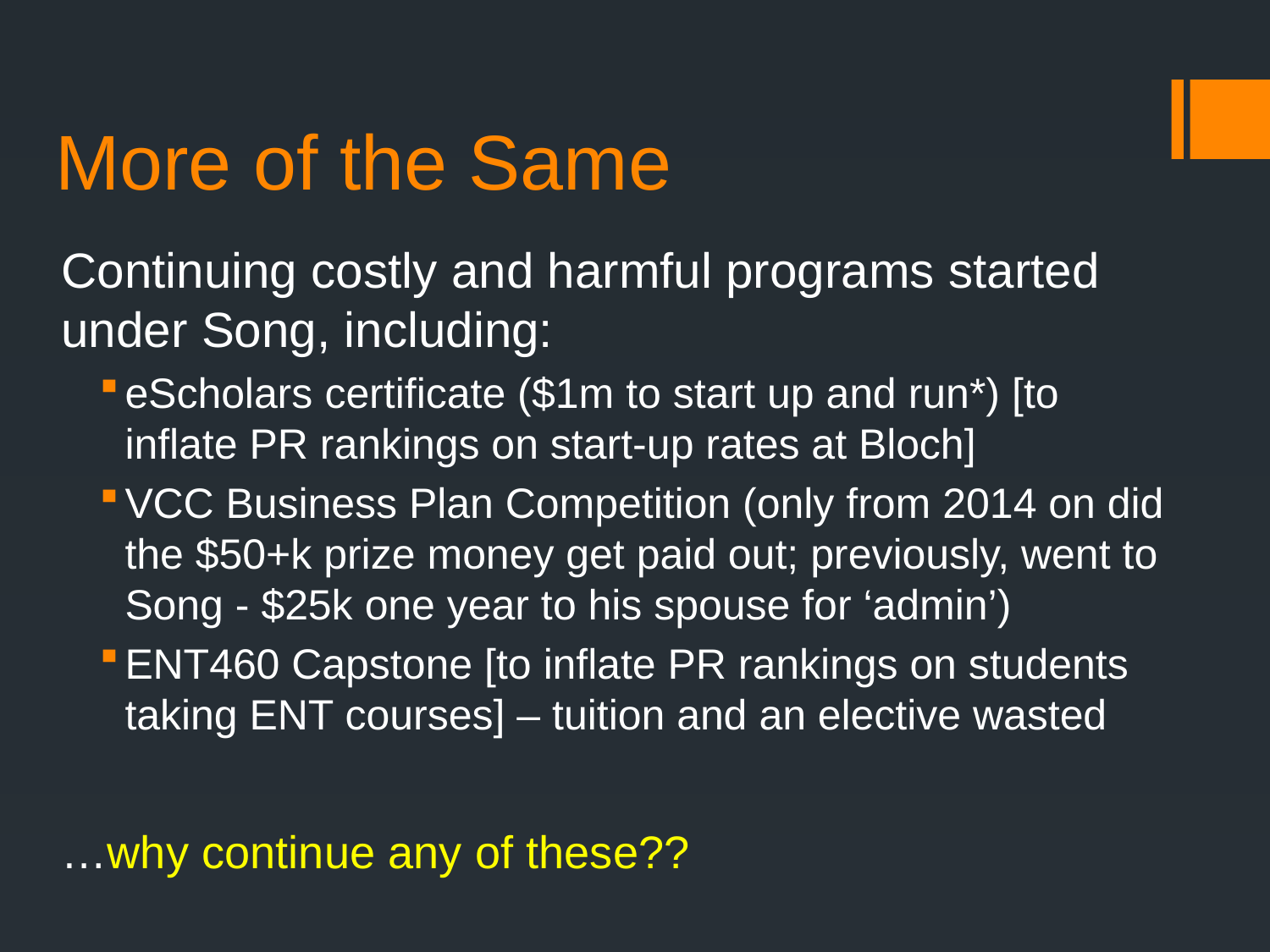

# More of the Same
Continuing costly and harmful programs started under Song, including:
eScholars certificate ($1m to start up and run*) [to inflate PR rankings on start-up rates at Bloch]
VCC Business Plan Competition (only from 2014 on did the $50+k prize money get paid out; previously, went to Song - $25k one year to his spouse for ‘admin’)
ENT460 Capstone [to inflate PR rankings on students taking ENT courses] – tuition and an elective wasted

…why continue any of these??